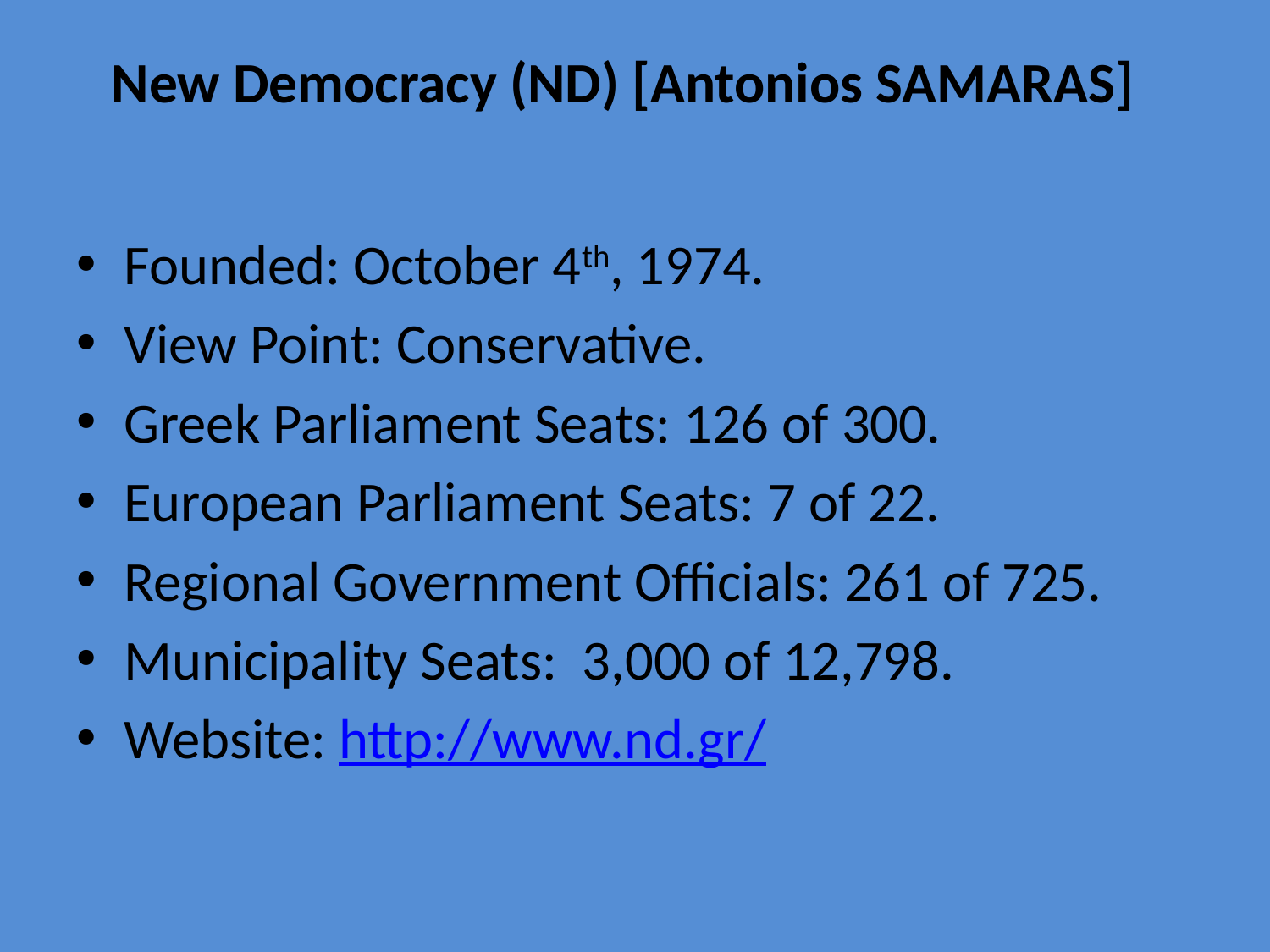

# New Democracy (ND) [Antonios SAMARAS]
Founded: October 4th, 1974.
View Point: Conservative.
Greek Parliament Seats: 126 of 300.
European Parliament Seats: 7 of 22.
Regional Government Officials: 261 of 725.
Municipality Seats:  3,000 of 12,798.
Website: http://www.nd.gr/